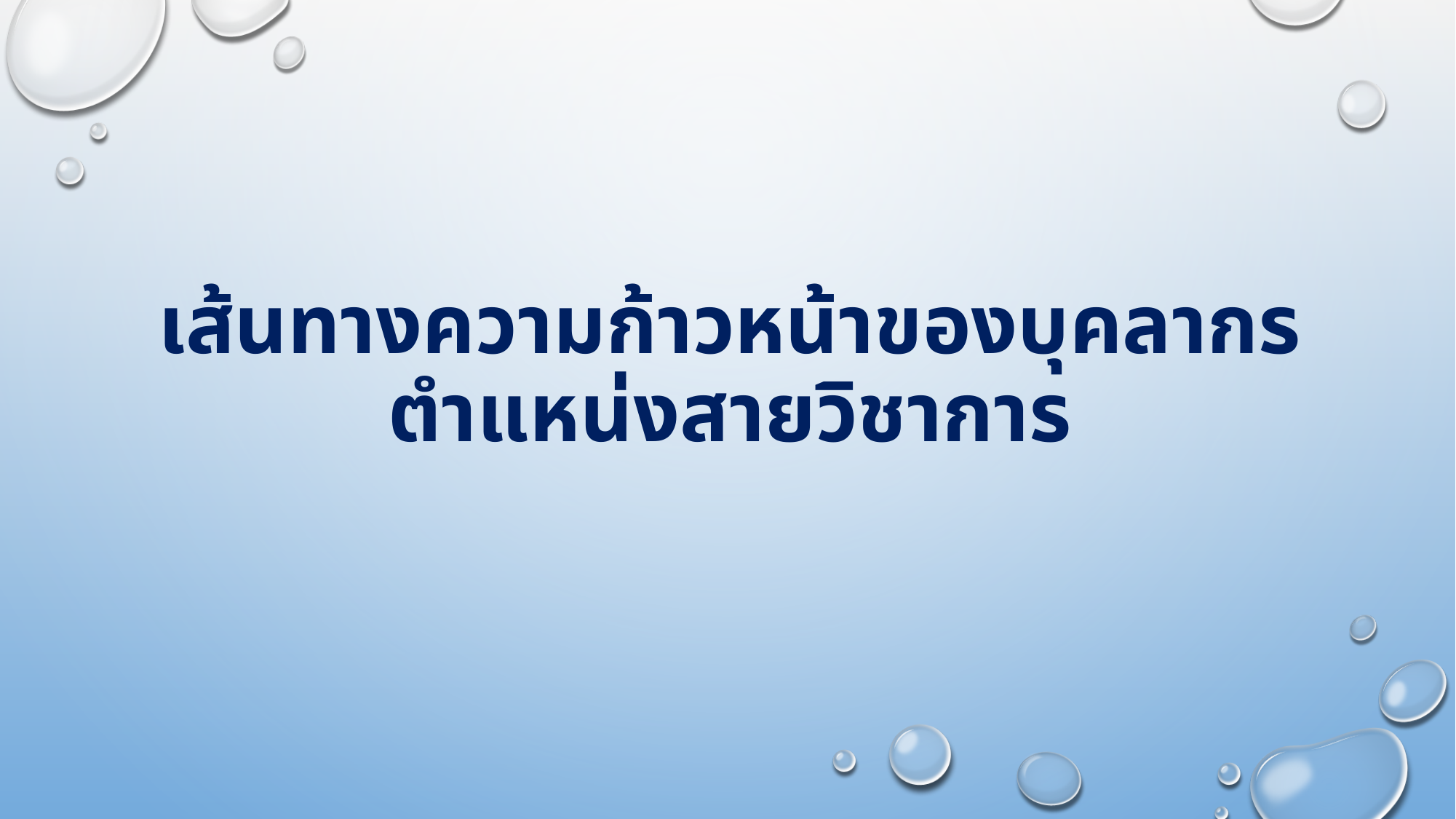

# เส้นทางความก้าวหน้าของบุคลากร ตำแหน่งสายวิชาการ